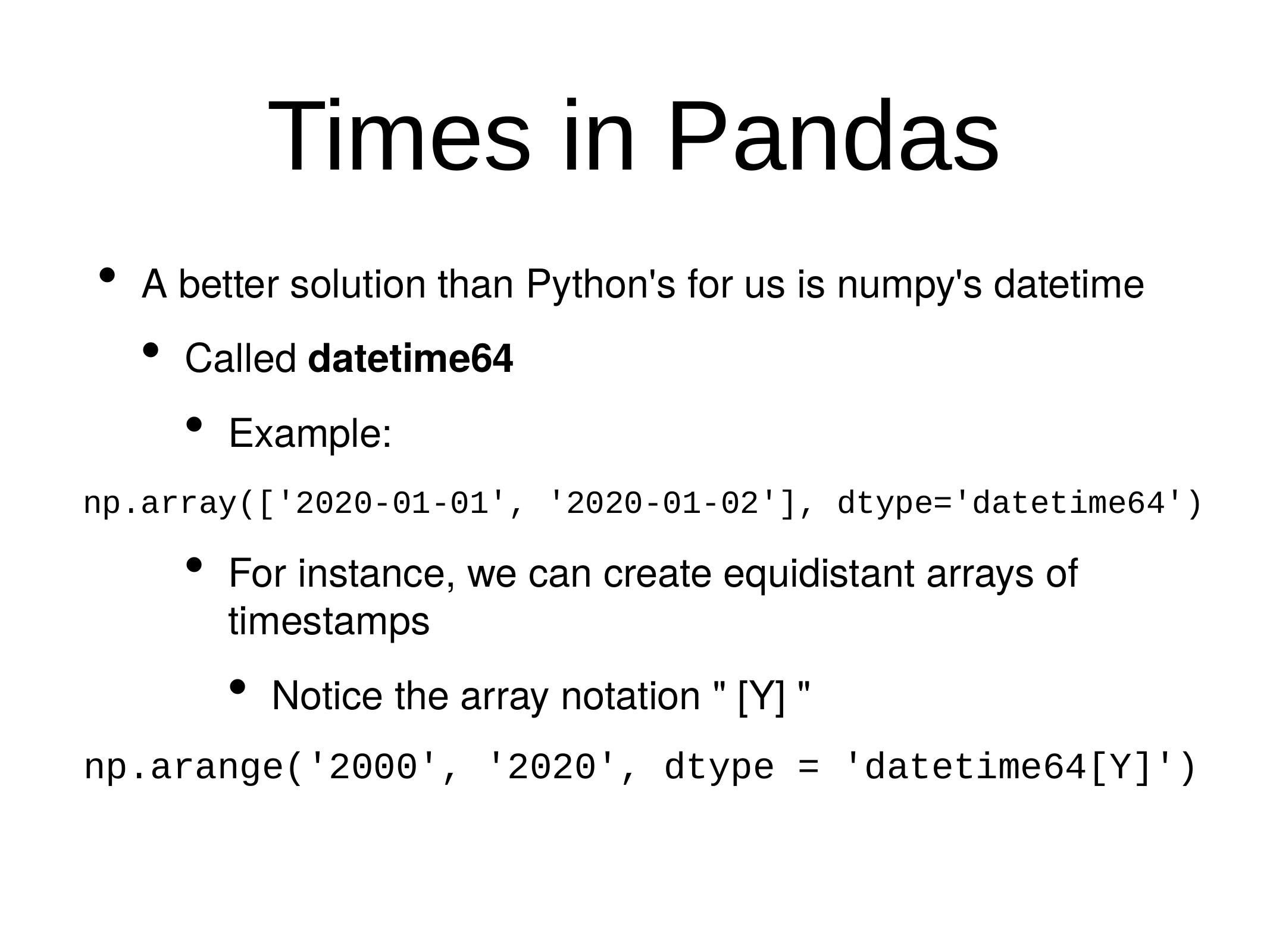

# Times in Pandas
A better solution than Python's for us is numpy's datetime
Called datetime64
Example:

For instance, we can create equidistant arrays of timestamps
Notice the array notation " [Y] "
np.array(['2020-01-01', '2020-01-02'], dtype='datetime64')
np.arange('2000', '2020', dtype = 'datetime64[Y]')